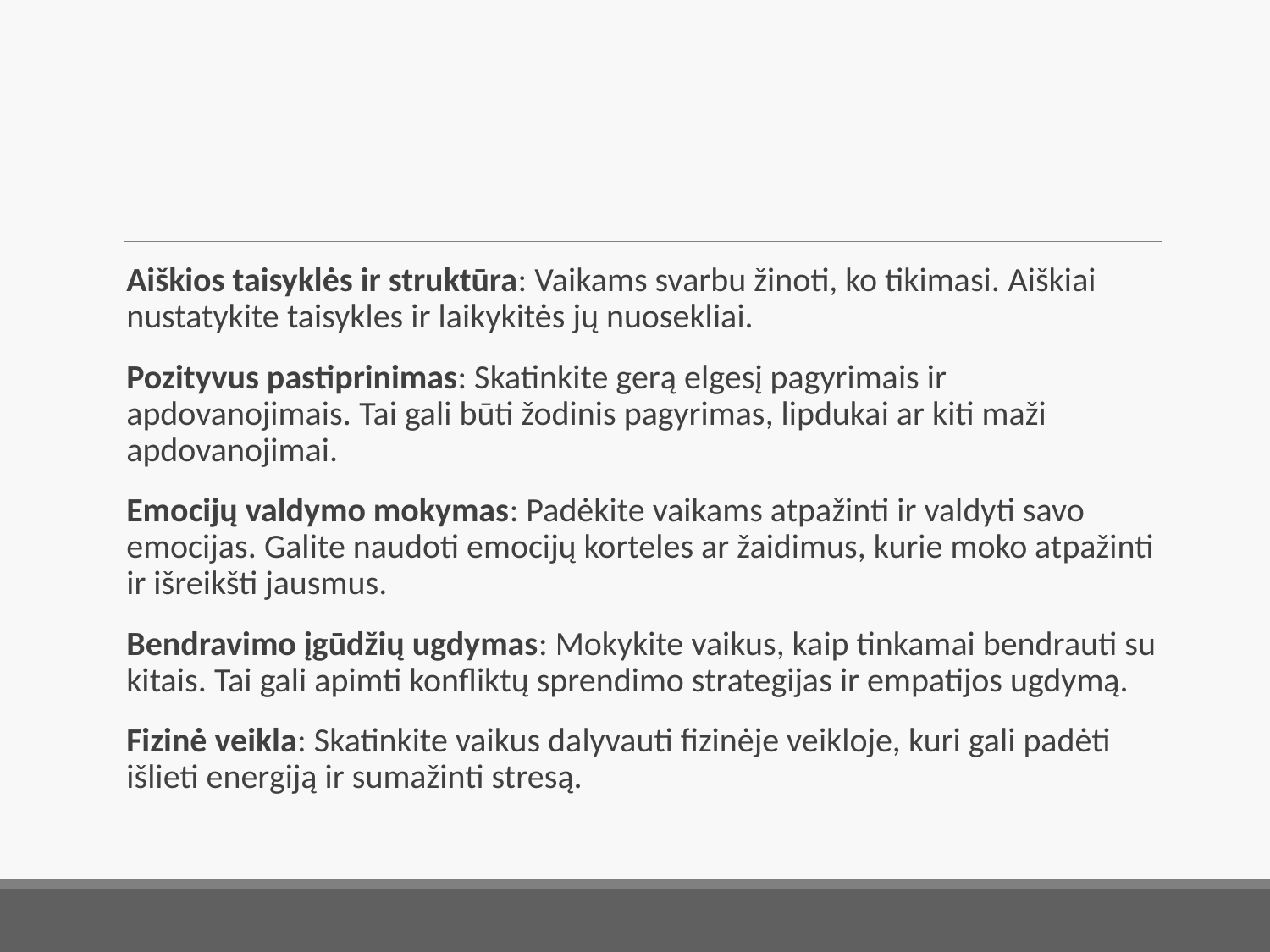

#
Aiškios taisyklės ir struktūra: Vaikams svarbu žinoti, ko tikimasi. Aiškiai nustatykite taisykles ir laikykitės jų nuosekliai.
Pozityvus pastiprinimas: Skatinkite gerą elgesį pagyrimais ir apdovanojimais. Tai gali būti žodinis pagyrimas, lipdukai ar kiti maži apdovanojimai.
Emocijų valdymo mokymas: Padėkite vaikams atpažinti ir valdyti savo emocijas. Galite naudoti emocijų korteles ar žaidimus, kurie moko atpažinti ir išreikšti jausmus.
Bendravimo įgūdžių ugdymas: Mokykite vaikus, kaip tinkamai bendrauti su kitais. Tai gali apimti konfliktų sprendimo strategijas ir empatijos ugdymą.
Fizinė veikla: Skatinkite vaikus dalyvauti fizinėje veikloje, kuri gali padėti išlieti energiją ir sumažinti stresą.